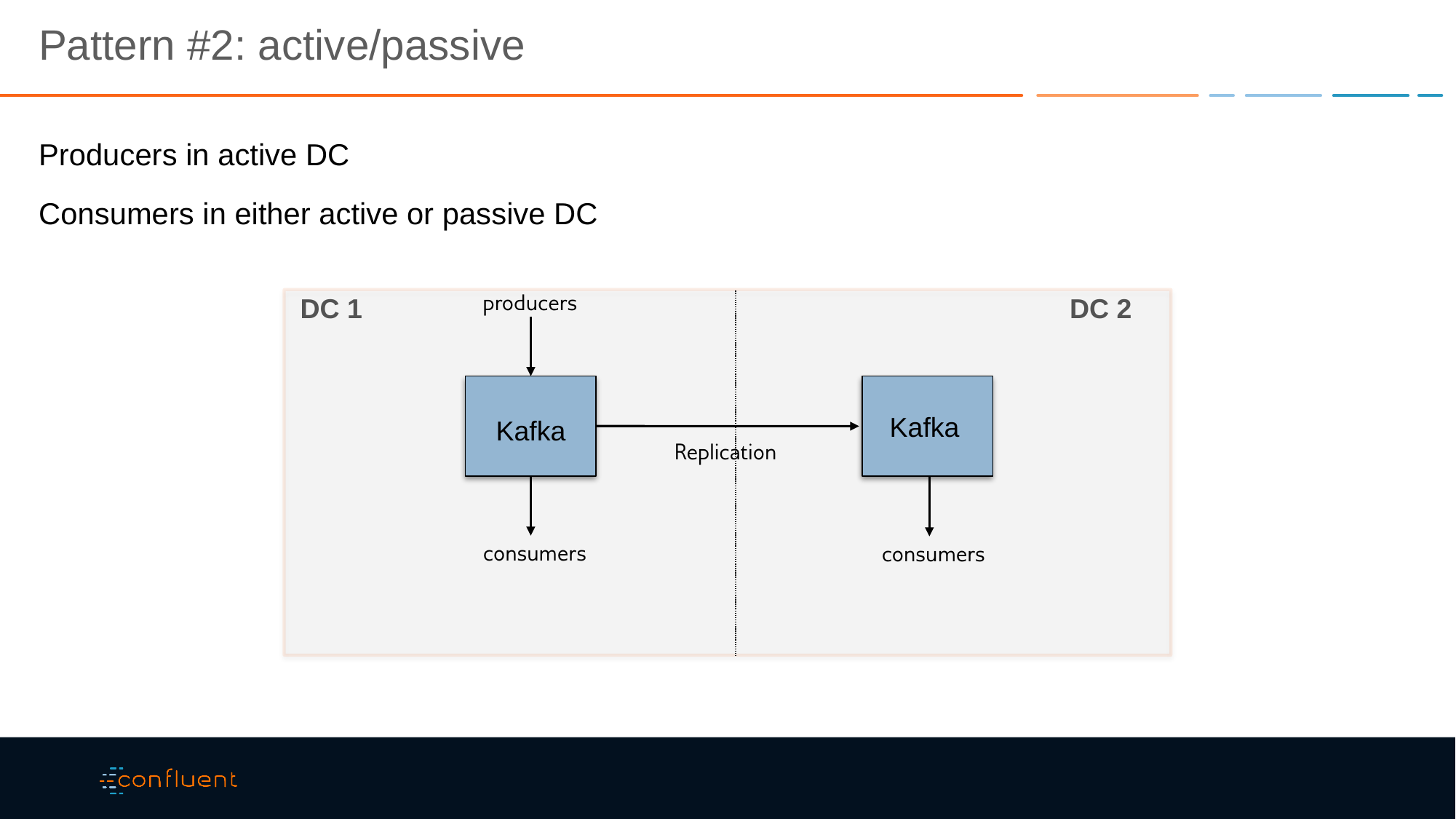

# Pattern #2: active/passive
Producers in active DC
Consumers in either active or passive DC
producers
DC 1
DC 2

Kafka

Kafka

Replication

consumers
consumers